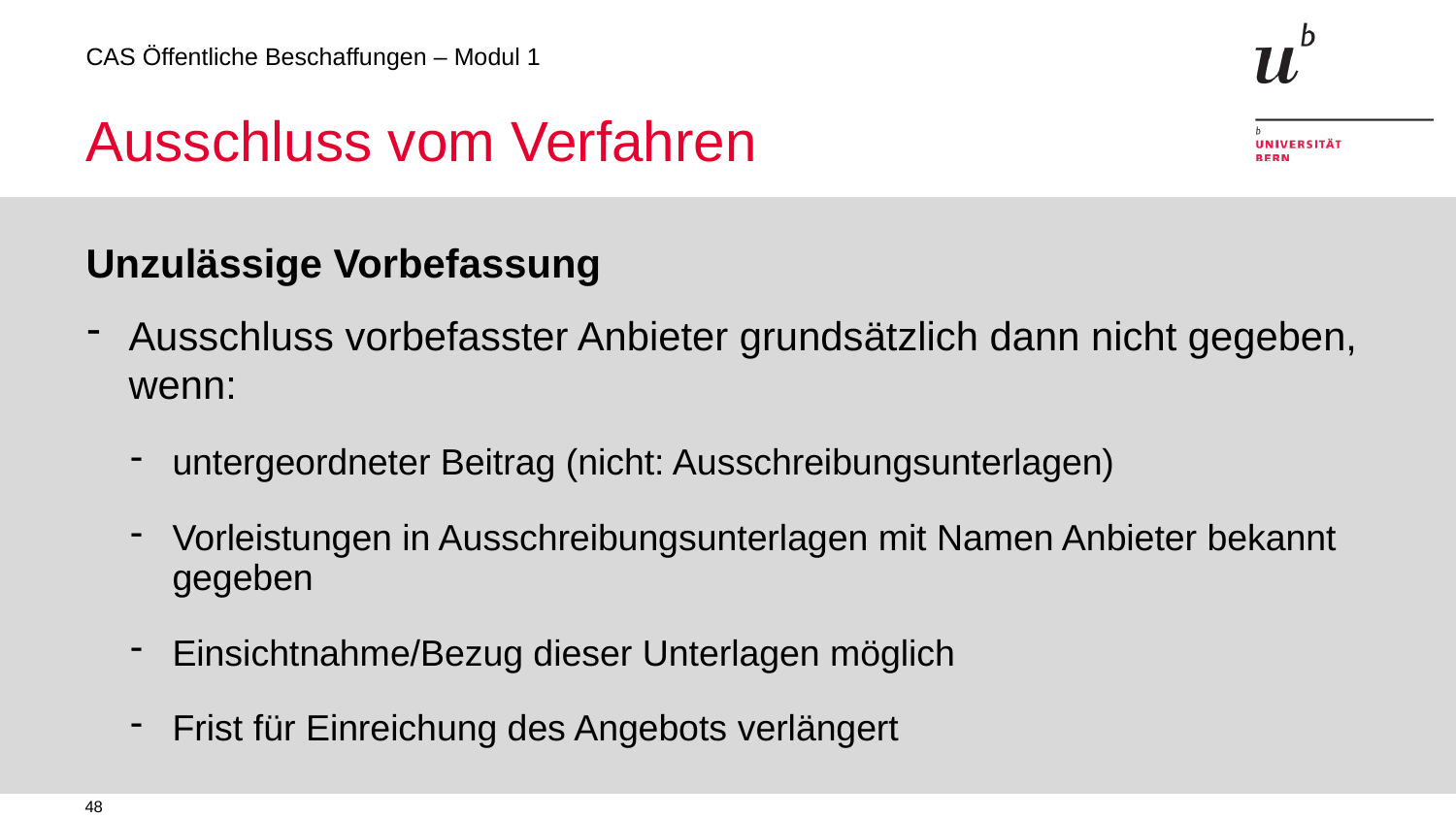

# Ausschluss vom Verfahren
Unzulässige Vorbefassung
Ausschluss vorbefasster Anbieter grundsätzlich dann nicht gegeben, wenn:
untergeordneter Beitrag (nicht: Ausschreibungsunterlagen)
Vorleistungen in Ausschreibungsunterlagen mit Namen Anbieter bekannt gegeben
Einsichtnahme/Bezug dieser Unterlagen möglich
Frist für Einreichung des Angebots verlängert